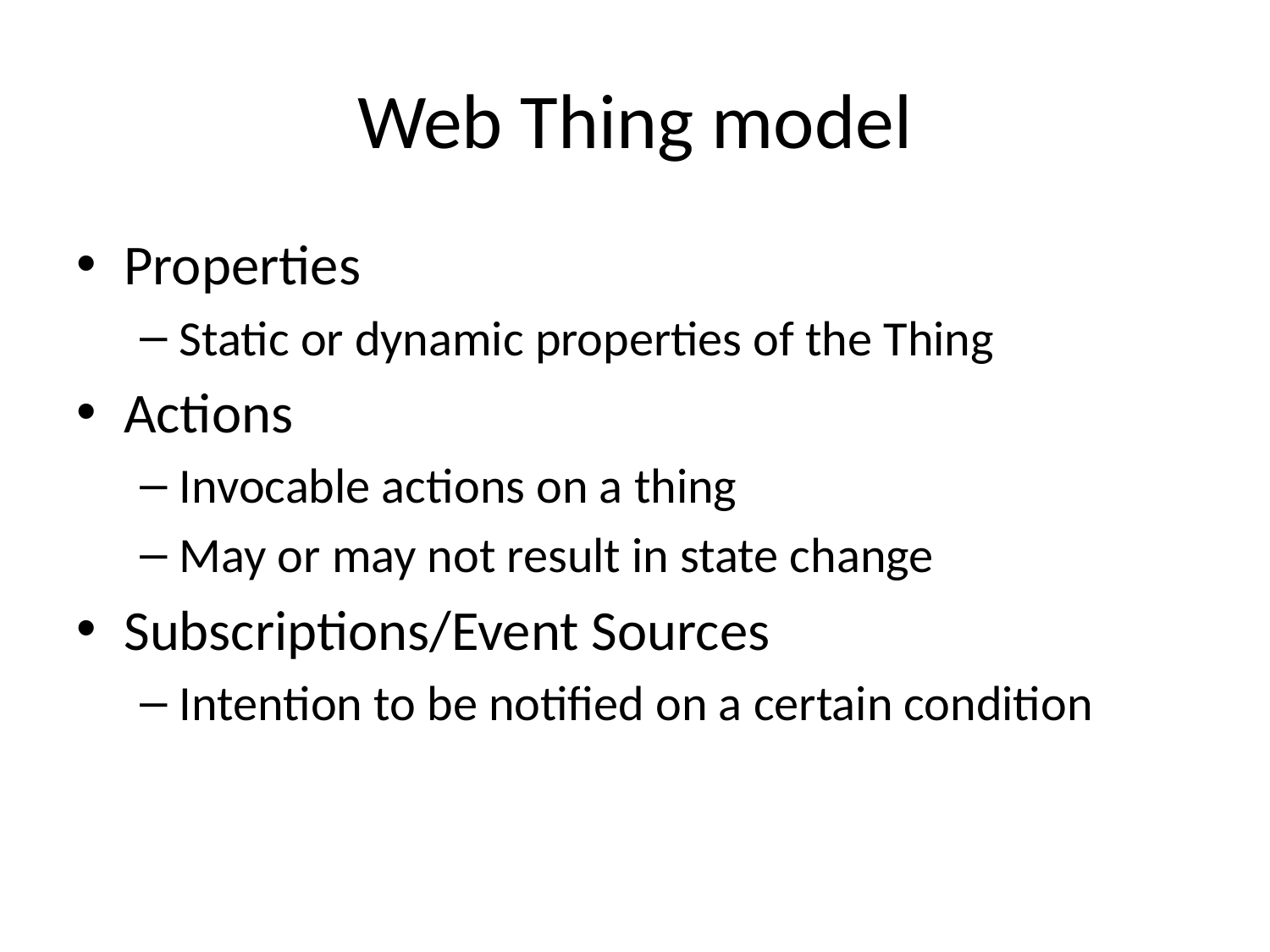

# Web Thing model
Properties
Static or dynamic properties of the Thing
Actions
Invocable actions on a thing
May or may not result in state change
Subscriptions/Event Sources
Intention to be notified on a certain condition